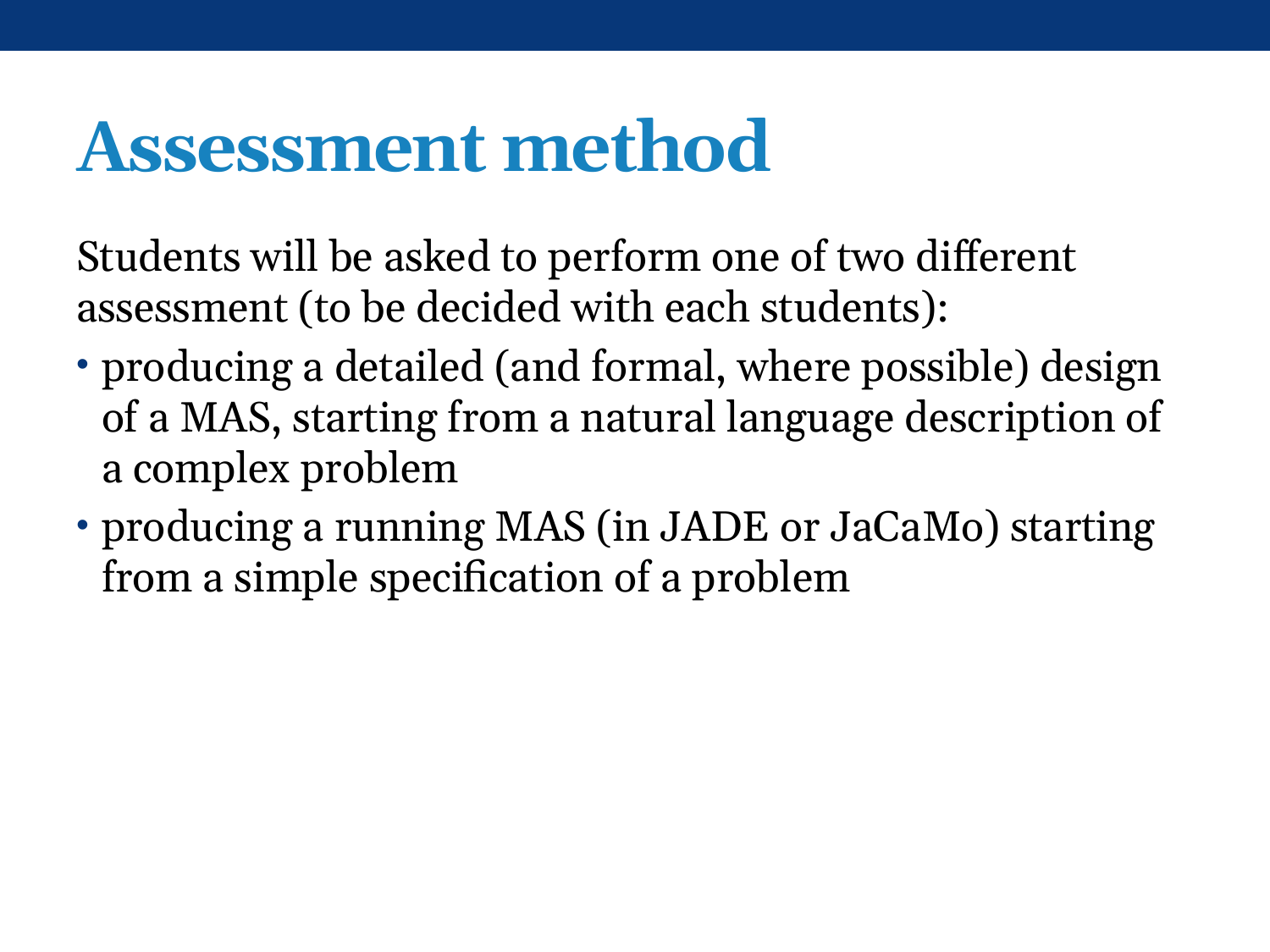

# Assessment method
Students will be asked to perform one of two different assessment (to be decided with each students):
producing a detailed (and formal, where possible) design of a MAS, starting from a natural language description of a complex problem
producing a running MAS (in JADE or JaCaMo) starting from a simple specification of a problem